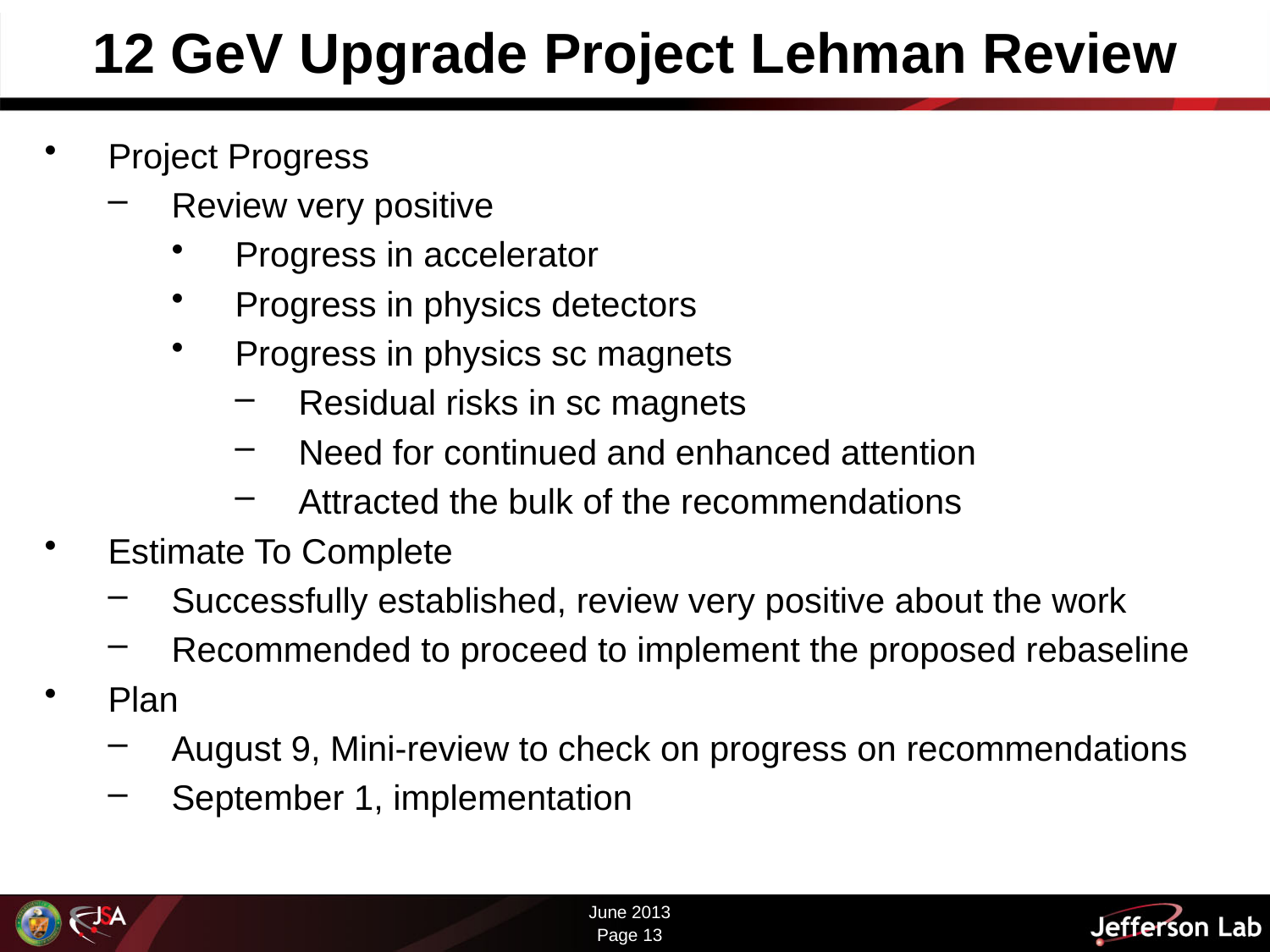

12 GeV Upgrade Project Lehman Review
Project Progress
Review very positive
Progress in accelerator
Progress in physics detectors
Progress in physics sc magnets
Residual risks in sc magnets
Need for continued and enhanced attention
Attracted the bulk of the recommendations
Estimate To Complete
Successfully established, review very positive about the work
Recommended to proceed to implement the proposed rebaseline
Plan
August 9, Mini-review to check on progress on recommendations
September 1, implementation